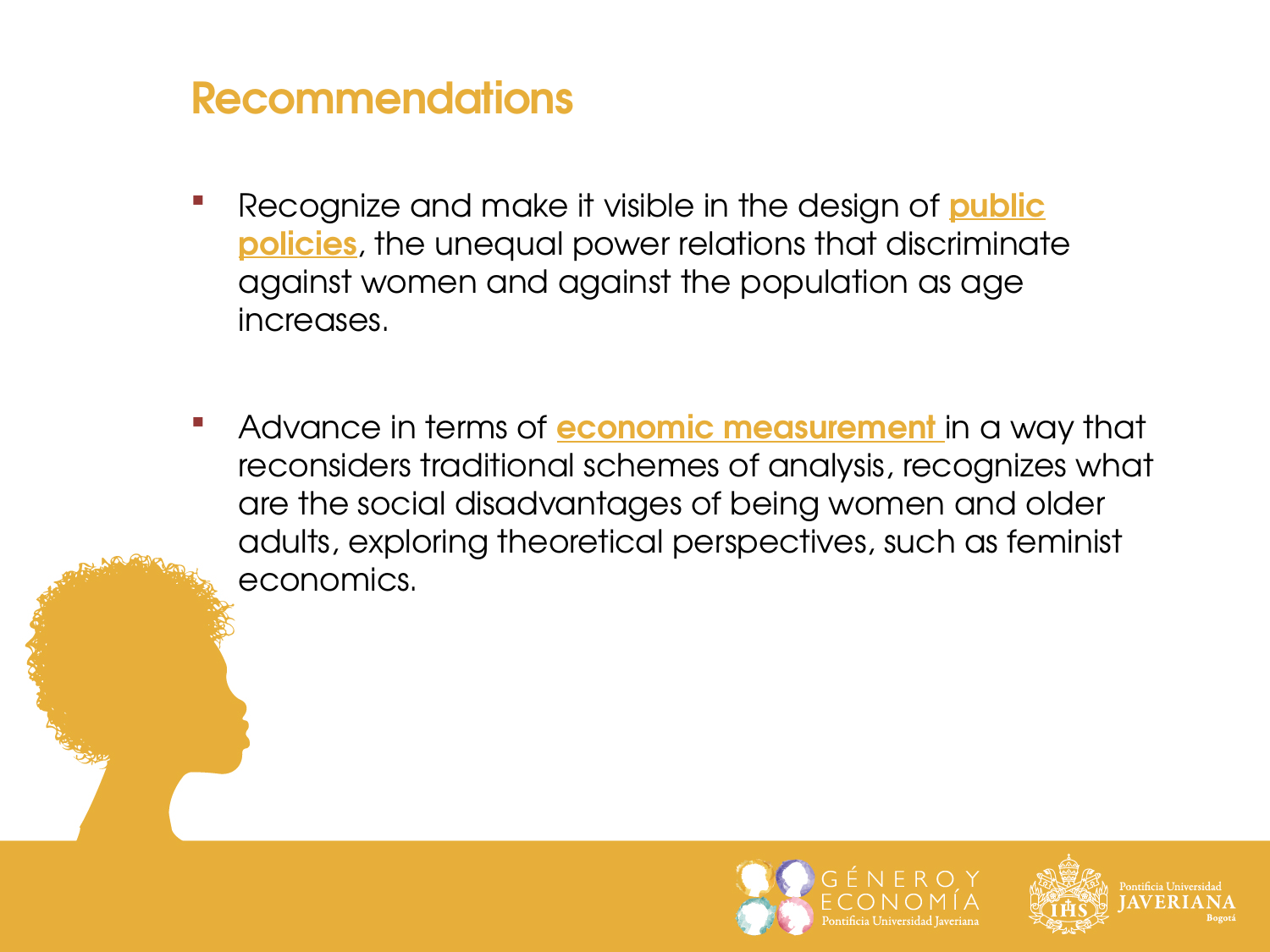

Recommendations
Recognize and make it visible in the design of public policies, the unequal power relations that discriminate against women and against the population as age increases.

Advance in terms of economic measurement in a way that reconsiders traditional schemes of analysis, recognizes what  are the social disadvantages of being women and older adults, exploring theoretical perspectives, such as feminist economics.